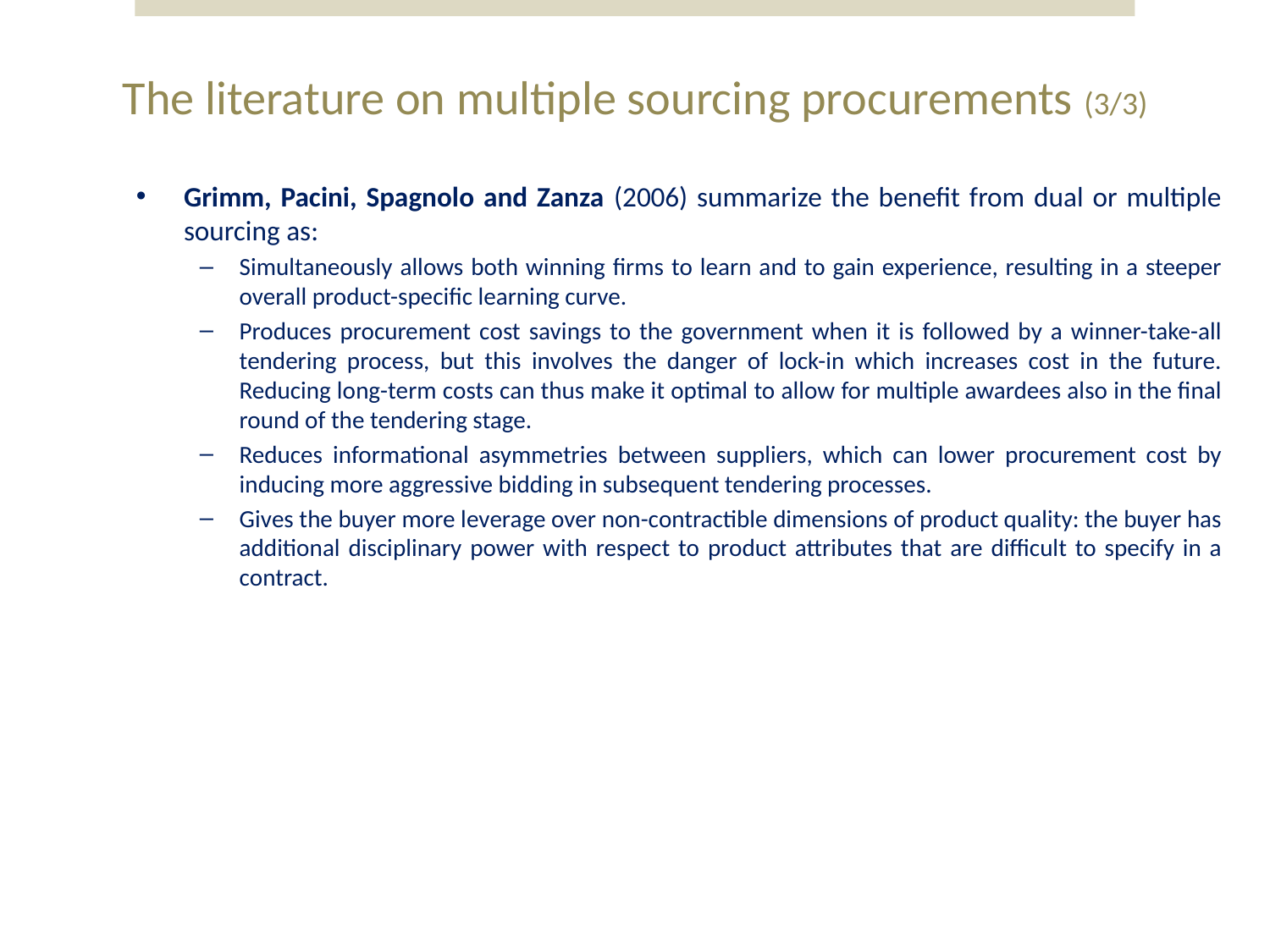

# The literature on multiple sourcing procurements (3/3)
Grimm, Pacini, Spagnolo and Zanza (2006) summarize the benefit from dual or multiple sourcing as:
Simultaneously allows both winning firms to learn and to gain experience, resulting in a steeper overall product-specific learning curve.
Produces procurement cost savings to the government when it is followed by a winner-take-all tendering process, but this involves the danger of lock-in which increases cost in the future. Reducing long-term costs can thus make it optimal to allow for multiple awardees also in the final round of the tendering stage.
Reduces informational asymmetries between suppliers, which can lower procurement cost by inducing more aggressive bidding in subsequent tendering processes.
Gives the buyer more leverage over non-contractible dimensions of product quality: the buyer has additional disciplinary power with respect to product attributes that are difficult to specify in a contract.